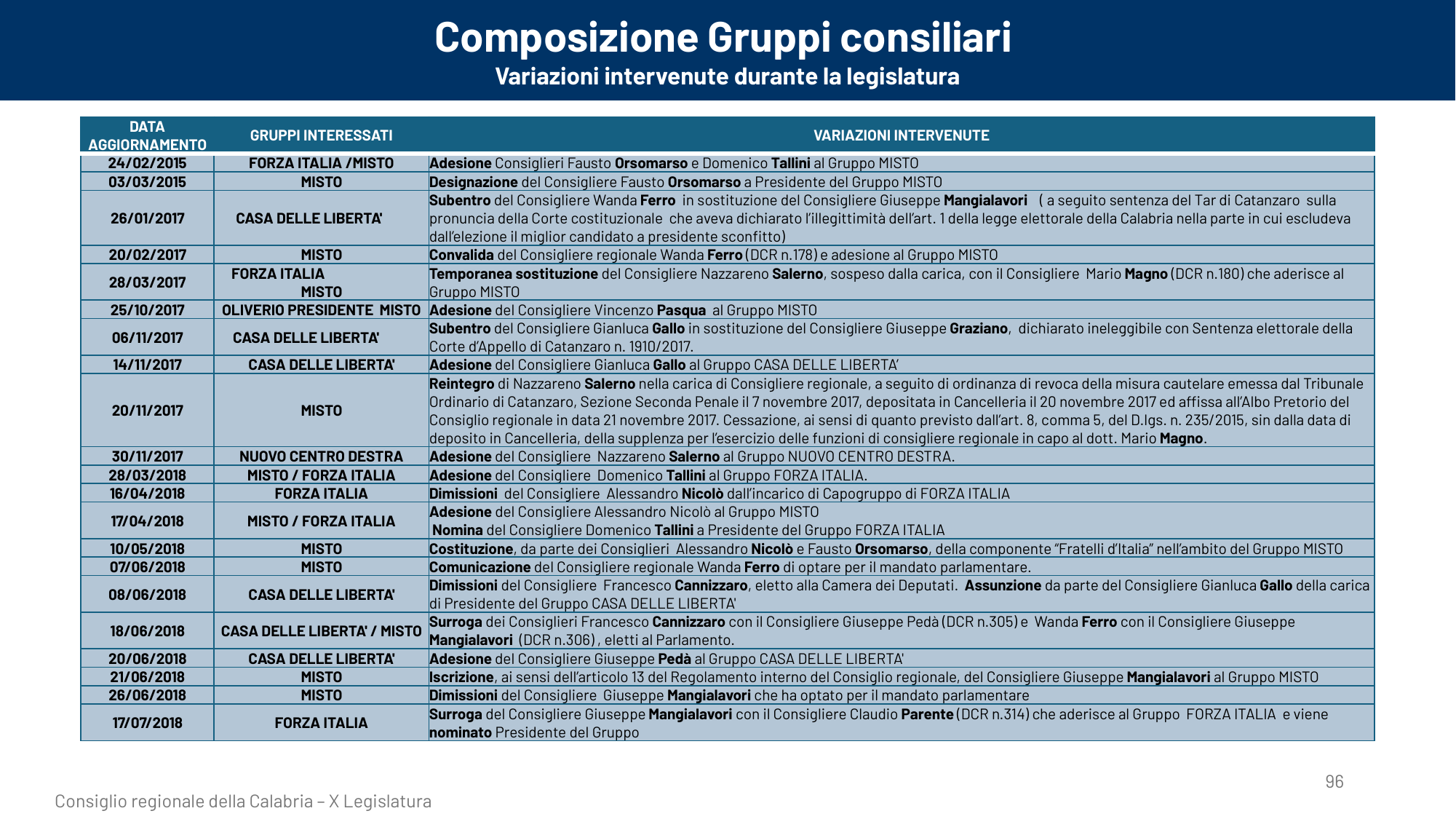

Composizione Gruppi consiliari
Variazioni intervenute durante la legislatura
| DATA AGGIORNAMENTO | GRUPPI INTERESSATI | VARIAZIONI INTERVENUTE |
| --- | --- | --- |
| 24/02/2015 | FORZA ITALIA /MISTO | Adesione Consiglieri Fausto Orsomarso e Domenico Tallini al Gruppo MISTO |
| 03/03/2015 | MISTO | Designazione del Consigliere Fausto Orsomarso a Presidente del Gruppo MISTO |
| 26/01/2017 | CASA DELLE LIBERTA' | Subentro del Consigliere Wanda Ferro in sostituzione del Consigliere Giuseppe Mangialavori ( a seguito sentenza del Tar di Catanzaro sulla pronuncia della Corte costituzionale che aveva dichiarato l’illegittimità dell’art. 1 della legge elettorale della Calabria nella parte in cui escludeva dall’elezione il miglior candidato a presidente sconfitto) |
| 20/02/2017 | MISTO | Convalida del Consigliere regionale Wanda Ferro (DCR n.178) e adesione al Gruppo MISTO |
| 28/03/2017 | FORZA ITALIA MISTO | Temporanea sostituzione del Consigliere Nazzareno Salerno, sospeso dalla carica, con il Consigliere Mario Magno (DCR n.180) che aderisce al Gruppo MISTO |
| 25/10/2017 | OLIVERIO PRESIDENTE MISTO | Adesione del Consigliere Vincenzo Pasqua al Gruppo MISTO |
| 06/11/2017 | CASA DELLE LIBERTA' | Subentro del Consigliere Gianluca Gallo in sostituzione del Consigliere Giuseppe Graziano, dichiarato ineleggibile con Sentenza elettorale della Corte d’Appello di Catanzaro n. 1910/2017. |
| 14/11/2017 | CASA DELLE LIBERTA' | Adesione del Consigliere Gianluca Gallo al Gruppo CASA DELLE LIBERTA’ |
| 20/11/2017 | MISTO | Reintegro di Nazzareno Salerno nella carica di Consigliere regionale, a seguito di ordinanza di revoca della misura cautelare emessa dal Tribunale Ordinario di Catanzaro, Sezione Seconda Penale il 7 novembre 2017, depositata in Cancelleria il 20 novembre 2017 ed affissa all’Albo Pretorio del Consiglio regionale in data 21 novembre 2017. Cessazione, ai sensi di quanto previsto dall’art. 8, comma 5, del D.lgs. n. 235/2015, sin dalla data di deposito in Cancelleria, della supplenza per l’esercizio delle funzioni di consigliere regionale in capo al dott. Mario Magno. |
| 30/11/2017 | NUOVO CENTRO DESTRA | Adesione del Consigliere Nazzareno Salerno al Gruppo NUOVO CENTRO DESTRA. |
| 28/03/2018 | MISTO / FORZA ITALIA | Adesione del Consigliere Domenico Tallini al Gruppo FORZA ITALIA. |
| 16/04/2018 | FORZA ITALIA | Dimissioni del Consigliere Alessandro Nicolò dall’incarico di Capogruppo di FORZA ITALIA |
| 17/04/2018 | MISTO / FORZA ITALIA | Adesione del Consigliere Alessandro Nicolò al Gruppo MISTO Nomina del Consigliere Domenico Tallini a Presidente del Gruppo FORZA ITALIA |
| 10/05/2018 | MISTO | Costituzione, da parte dei Consiglieri Alessandro Nicolò e Fausto Orsomarso, della componente “Fratelli d’Italia” nell’ambito del Gruppo MISTO |
| 07/06/2018 | MISTO | Comunicazione del Consigliere regionale Wanda Ferro di optare per il mandato parlamentare. |
| 08/06/2018 | CASA DELLE LIBERTA' | Dimissioni del Consigliere Francesco Cannizzaro, eletto alla Camera dei Deputati. Assunzione da parte del Consigliere Gianluca Gallo della carica di Presidente del Gruppo CASA DELLE LIBERTA' |
| 18/06/2018 | CASA DELLE LIBERTA' / MISTO | Surroga dei Consiglieri Francesco Cannizzaro con il Consigliere Giuseppe Pedà (DCR n.305) e Wanda Ferro con il Consigliere Giuseppe Mangialavori (DCR n.306) , eletti al Parlamento. |
| 20/06/2018 | CASA DELLE LIBERTA' | Adesione del Consigliere Giuseppe Pedà al Gruppo CASA DELLE LIBERTA' |
| 21/06/2018 | MISTO | Iscrizione, ai sensi dell’articolo 13 del Regolamento interno del Consiglio regionale, del Consigliere Giuseppe Mangialavori al Gruppo MISTO |
| 26/06/2018 | MISTO | Dimissioni del Consigliere Giuseppe Mangialavori che ha optato per il mandato parlamentare |
| 17/07/2018 | FORZA ITALIA | Surroga del Consigliere Giuseppe Mangialavori con il Consigliere Claudio Parente (DCR n.314) che aderisce al Gruppo FORZA ITALIA e viene nominato Presidente del Gruppo |
96
Consiglio regionale della Calabria – X Legislatura